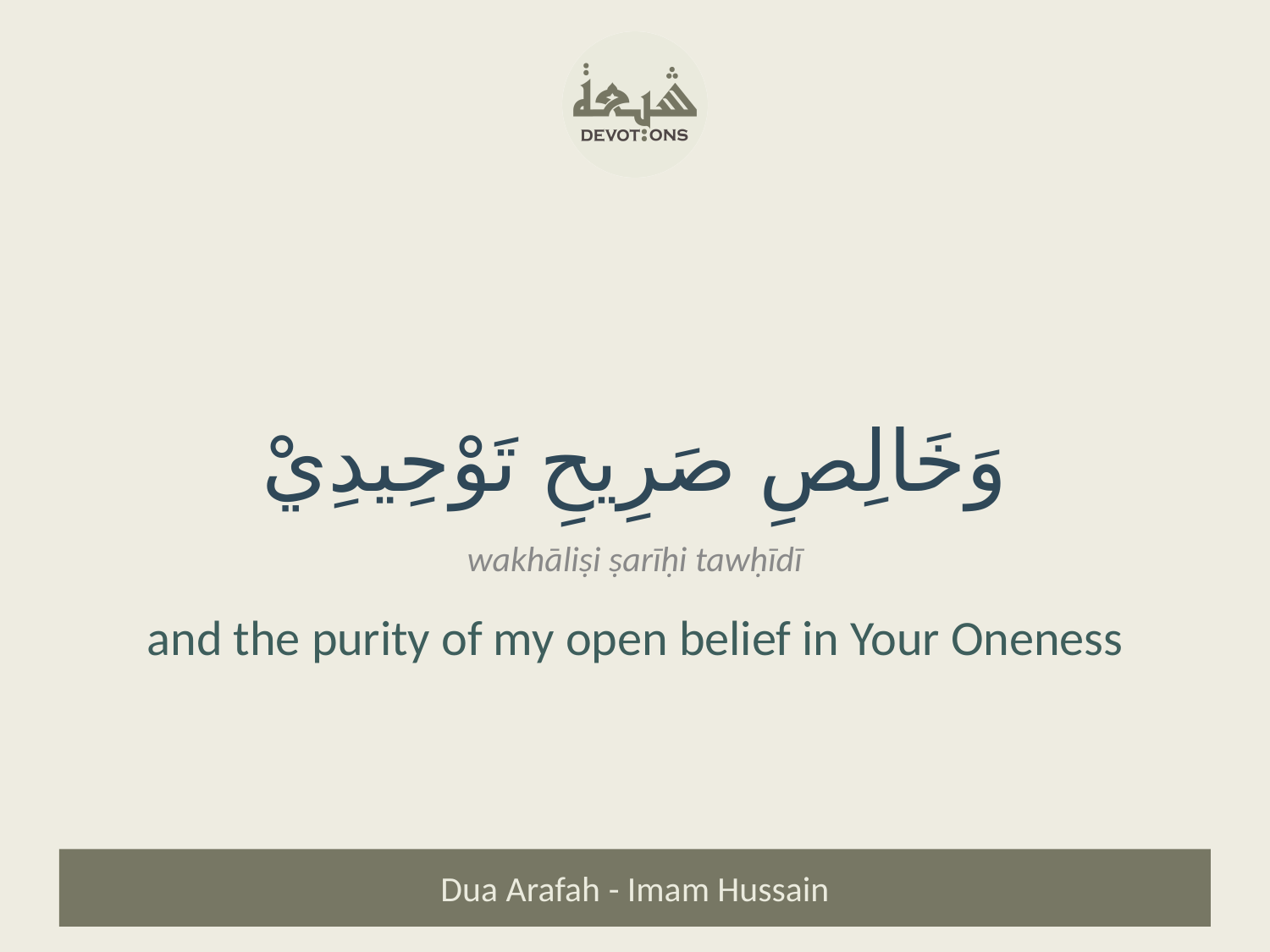

وَخَالِصِ صَرِيحِ تَوْحِيدِيْ
wakhāliṣi ṣarīḥi tawḥīdī
and the purity of my open belief in Your Oneness
Dua Arafah - Imam Hussain